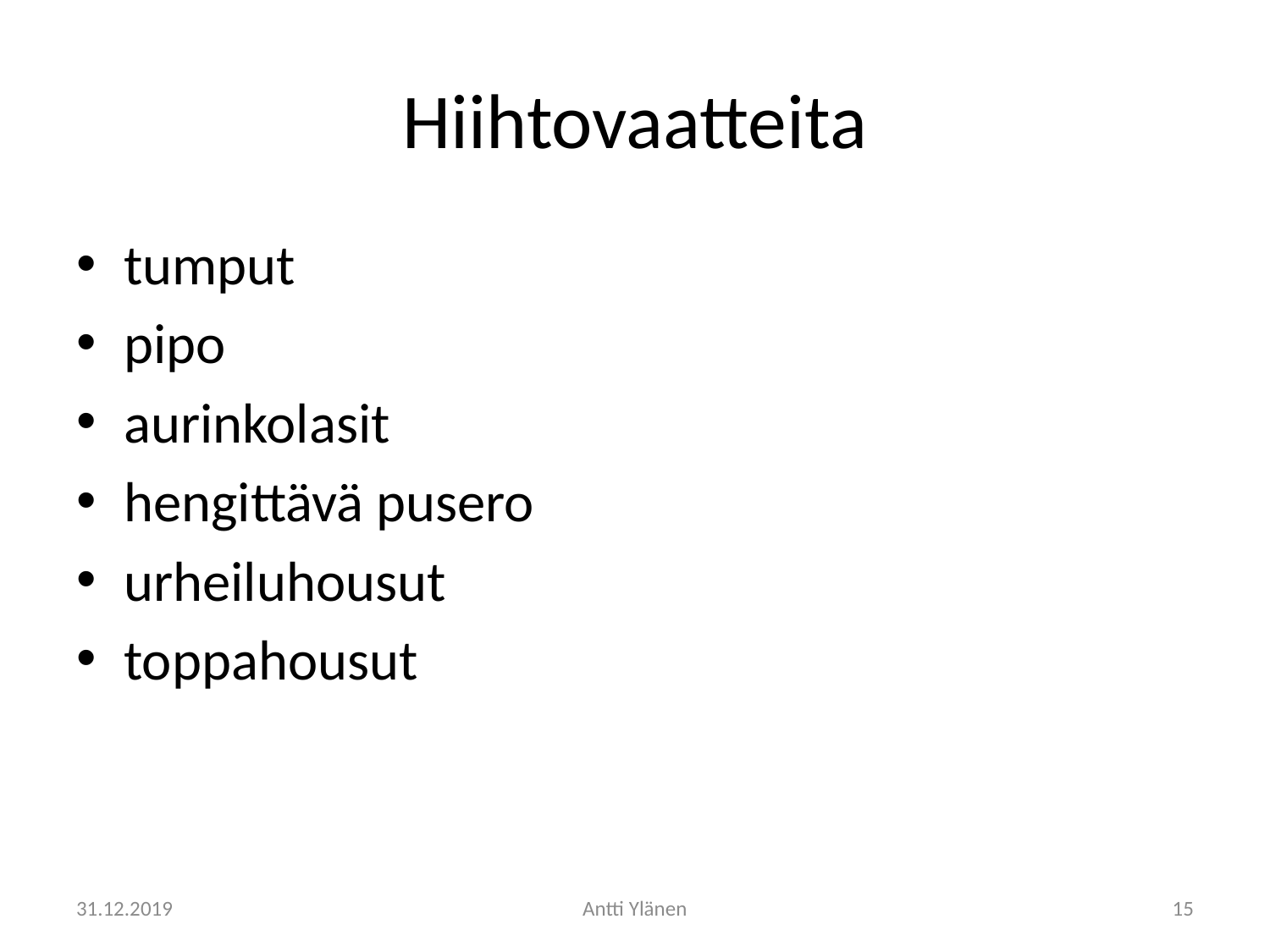

# Hiihtovaatteita
tumput
pipo
aurinkolasit
hengittävä pusero
urheiluhousut
toppahousut
31.12.2019
Antti Ylänen
15